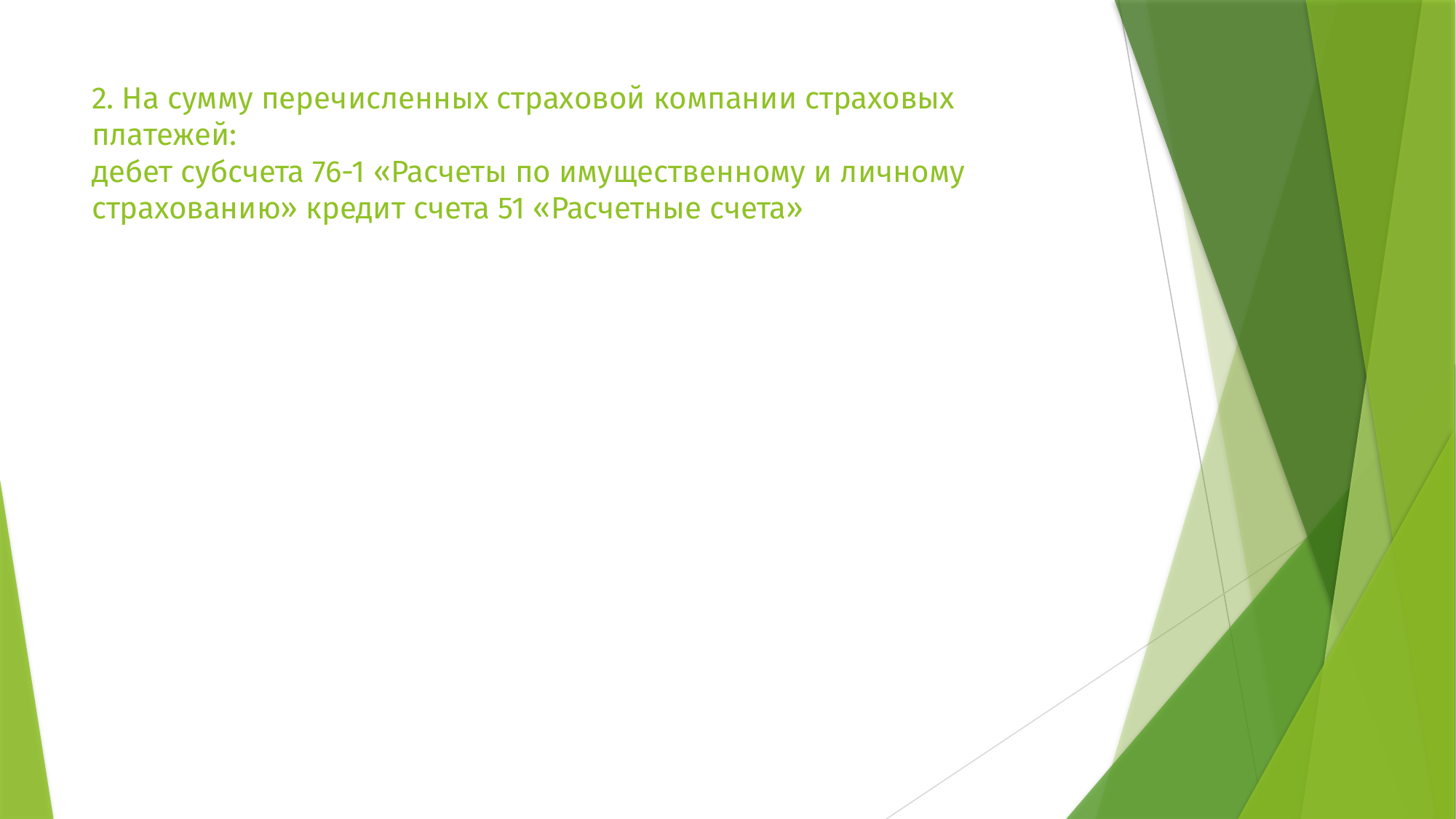

# 2. На сумму перечисленных страховой компании страховых платежей: дебет субсчета 76-1 «Расчеты по имущественному и личному страхованию» кредит счета 51 «Расчетные счета»